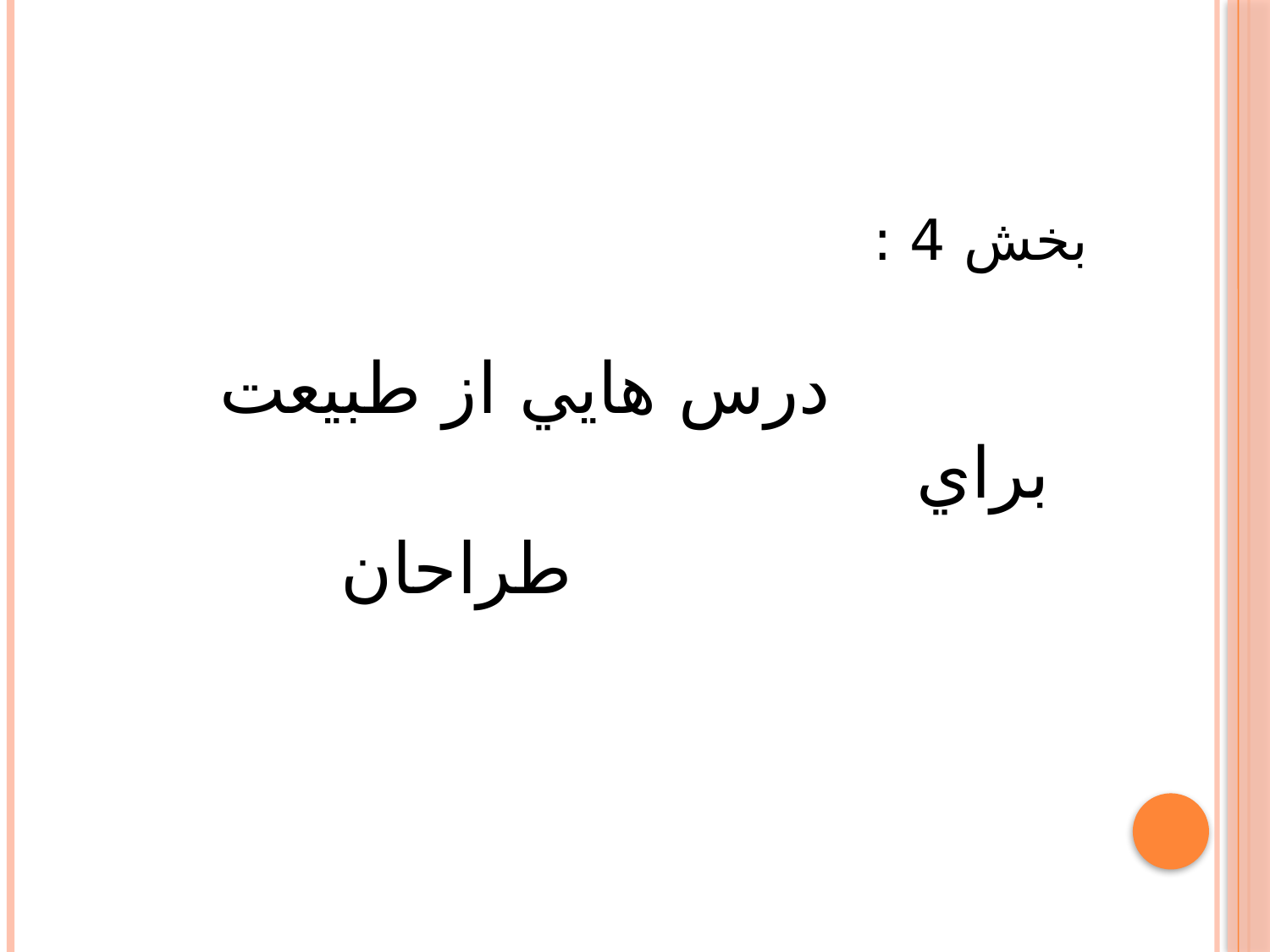

بخش 4 :

                   درس هايي از طبيعت براي
                       طراحان